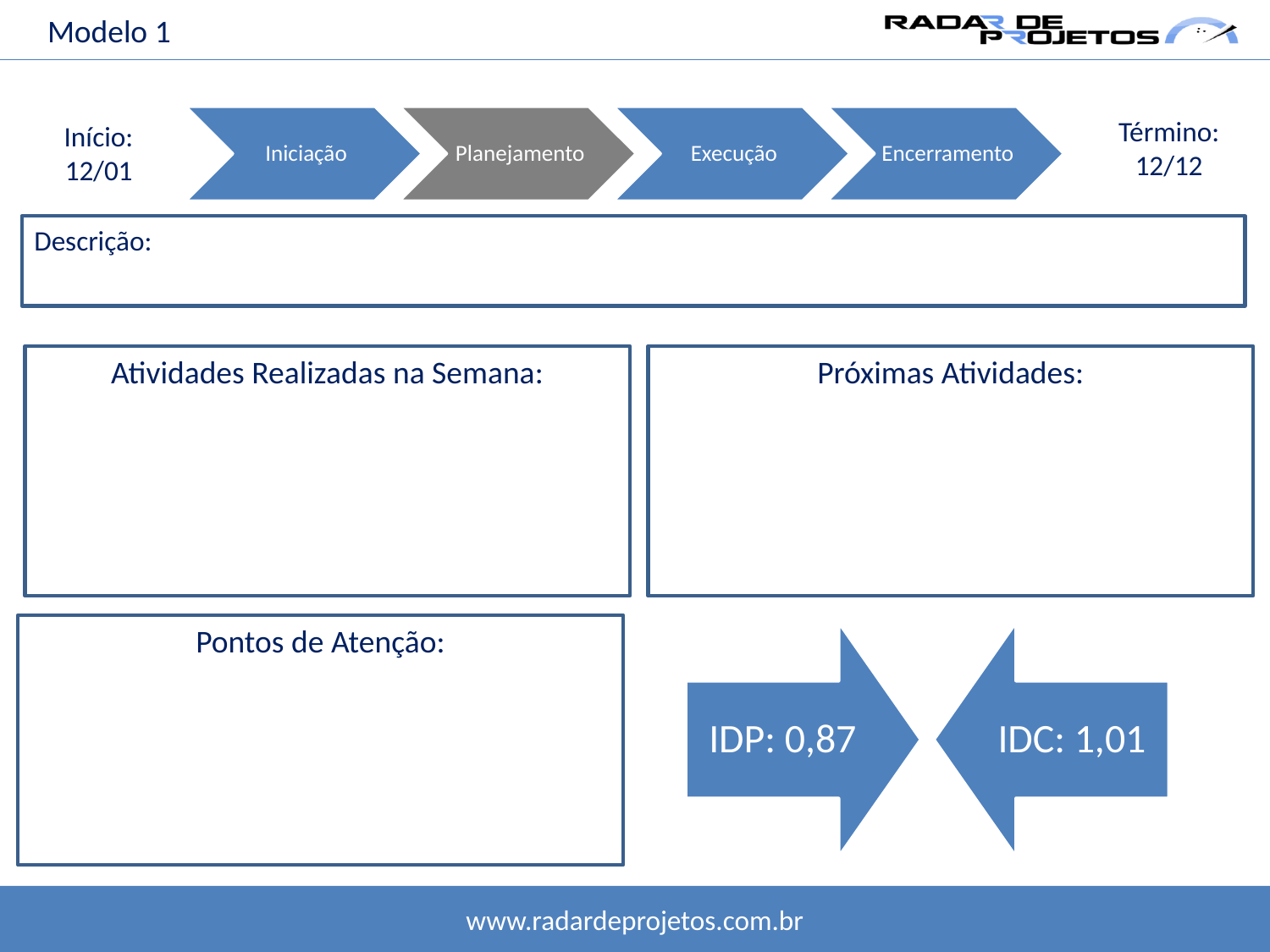

Modelo 1

Iniciação

Planejamento

Execução

Encerramento
Término: 12/12
Início: 12/01
Descrição:
Atividades Realizadas na Semana:
Próximas Atividades:
IDP: 0,87
IDC: 1,01
Pontos de Atenção: